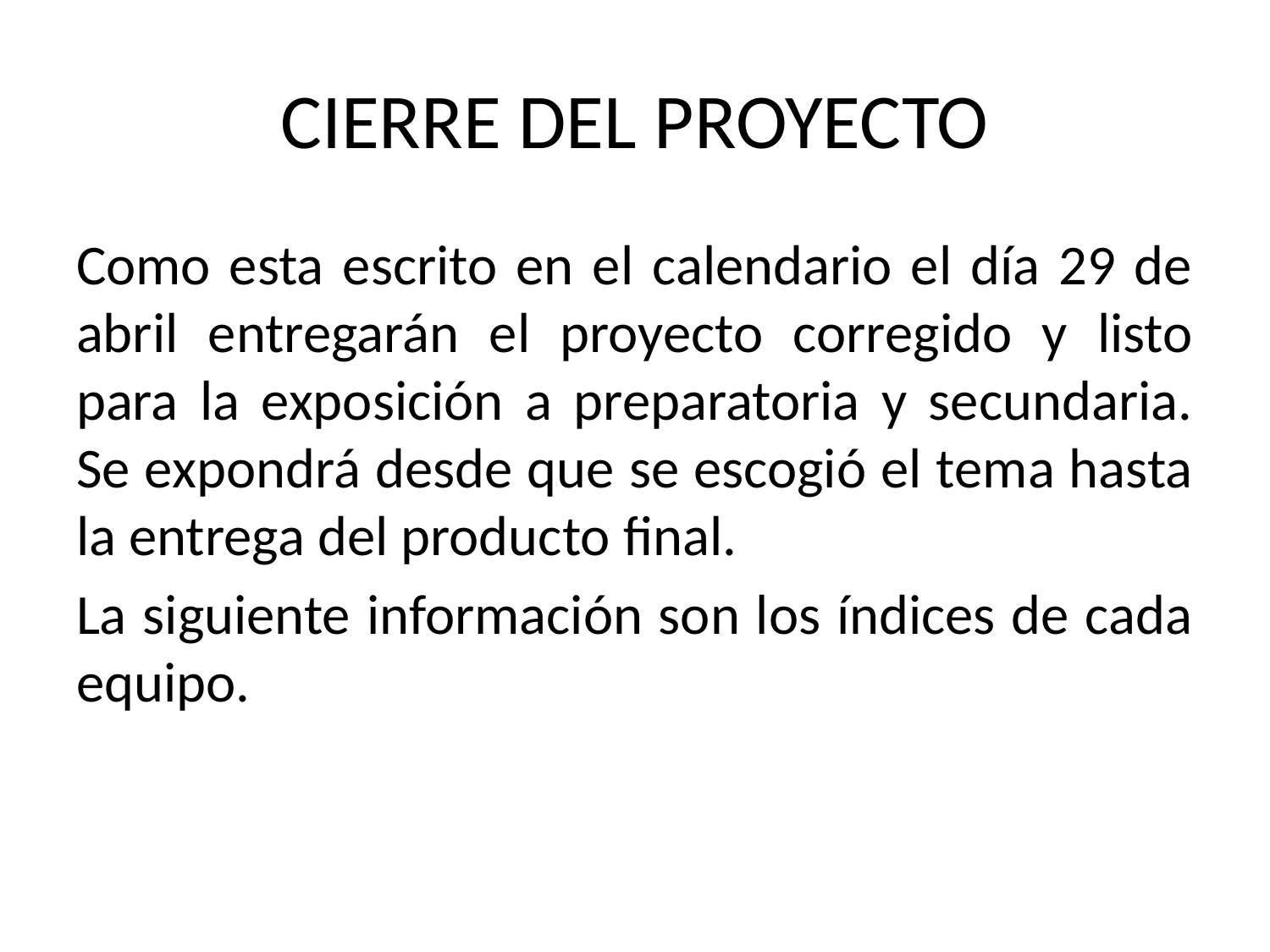

# CIERRE DEL PROYECTO
Como esta escrito en el calendario el día 29 de abril entregarán el proyecto corregido y listo para la exposición a preparatoria y secundaria. Se expondrá desde que se escogió el tema hasta la entrega del producto final.
La siguiente información son los índices de cada equipo.